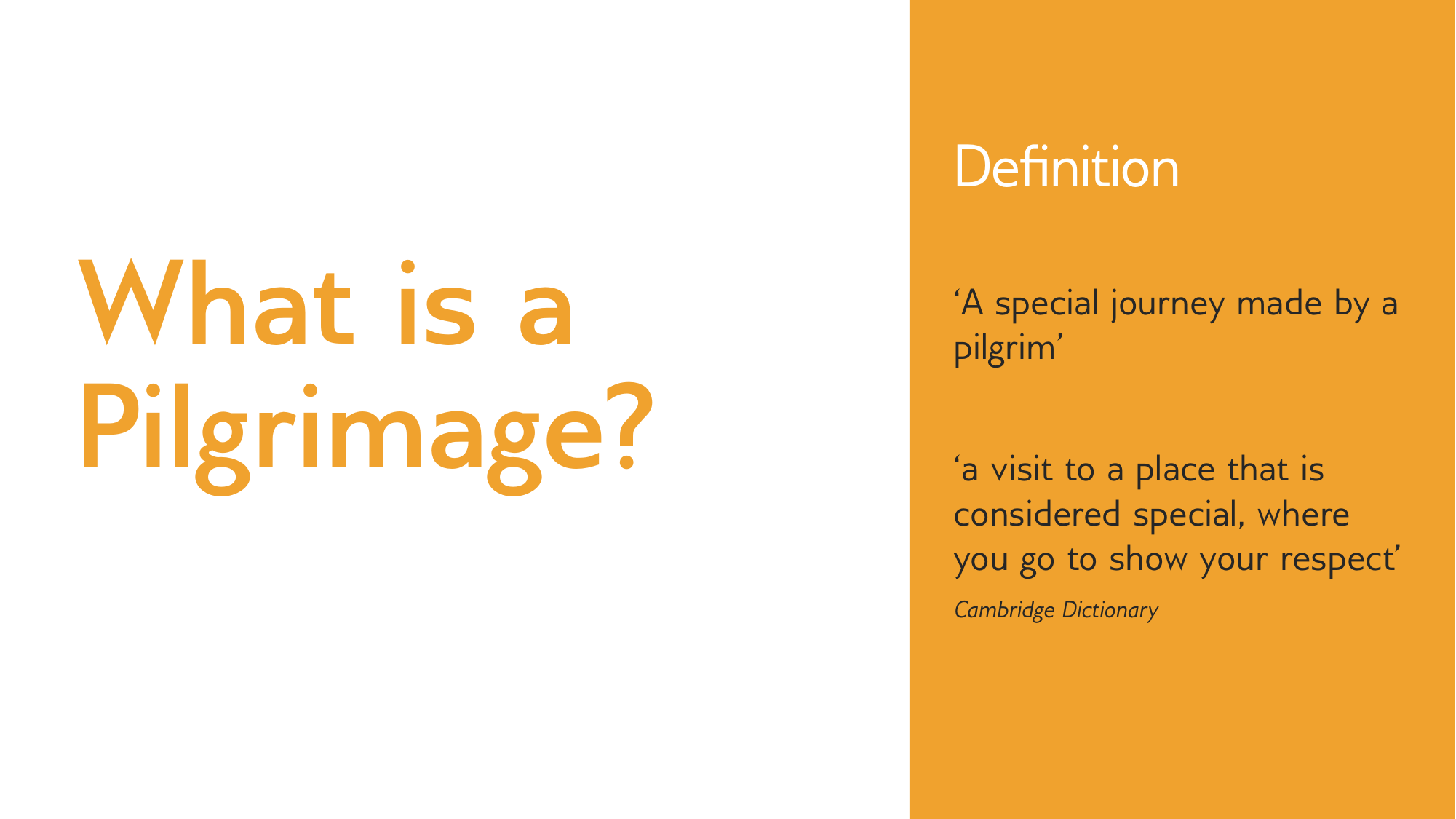

# Definition
What is a
Pilgrimage?
‘A special journey made by a pilgrim’

‘a visit to a place that is considered special, where you go to show your respect’
Cambridge Dictionary